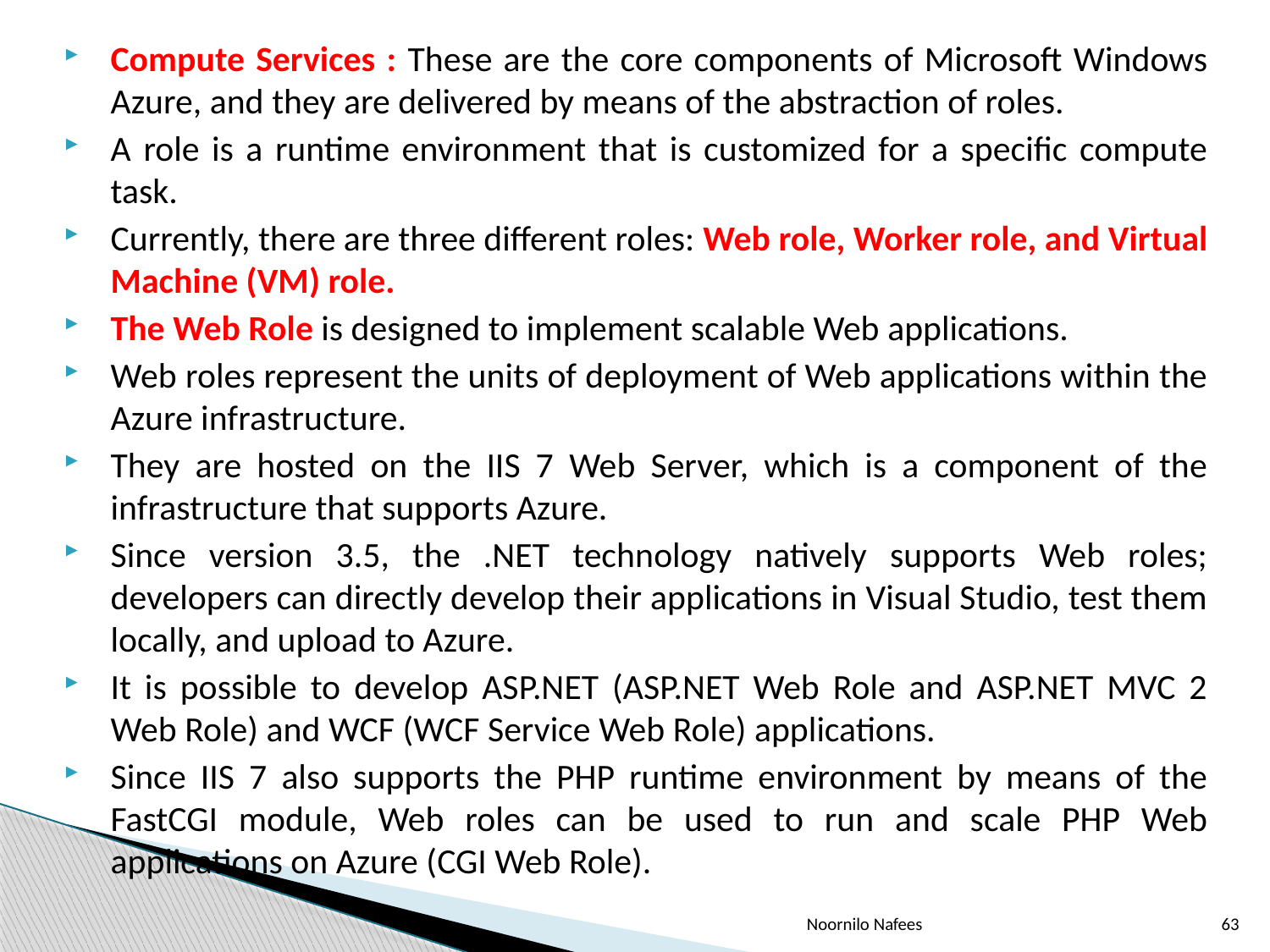

Compute Services : These are the core components of Microsoft Windows Azure, and they are delivered by means of the abstraction of roles.
A role is a runtime environment that is customized for a specific compute task.
Currently, there are three different roles: Web role, Worker role, and Virtual Machine (VM) role.
The Web Role is designed to implement scalable Web applications.
Web roles represent the units of deployment of Web applications within the Azure infrastructure.
They are hosted on the IIS 7 Web Server, which is a component of the infrastructure that supports Azure.
Since version 3.5, the .NET technology natively supports Web roles; developers can directly develop their applications in Visual Studio, test them locally, and upload to Azure.
It is possible to develop ASP.NET (ASP.NET Web Role and ASP.NET MVC 2 Web Role) and WCF (WCF Service Web Role) applications.
Since IIS 7 also supports the PHP runtime environment by means of the FastCGI module, Web roles can be used to run and scale PHP Web applications on Azure (CGI Web Role).
Noornilo Nafees
63